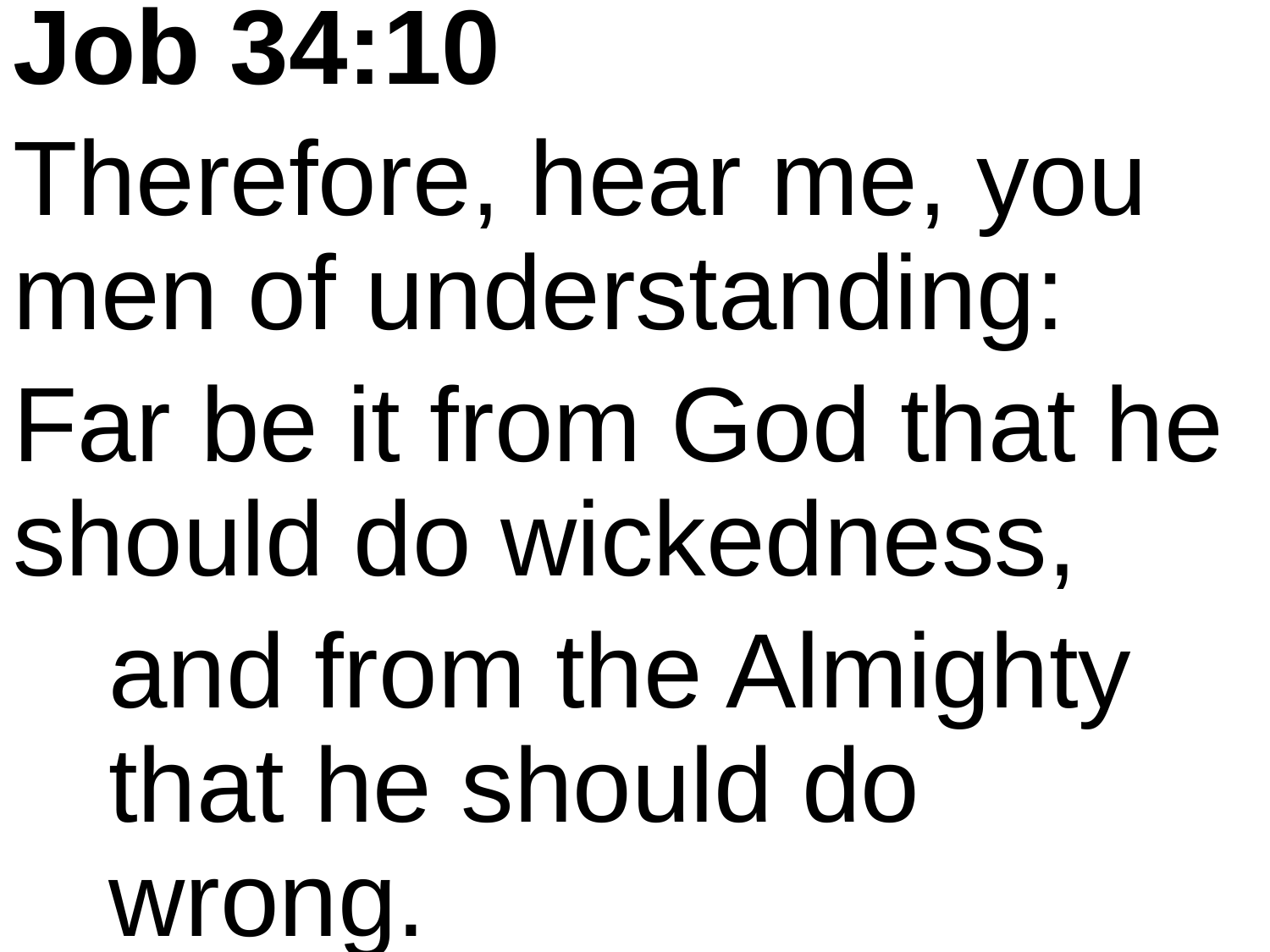

Job 34:10
Therefore, hear me, you men of understanding:
Far be it from God that he should do wickedness,
and from the Almighty that he should do wrong.